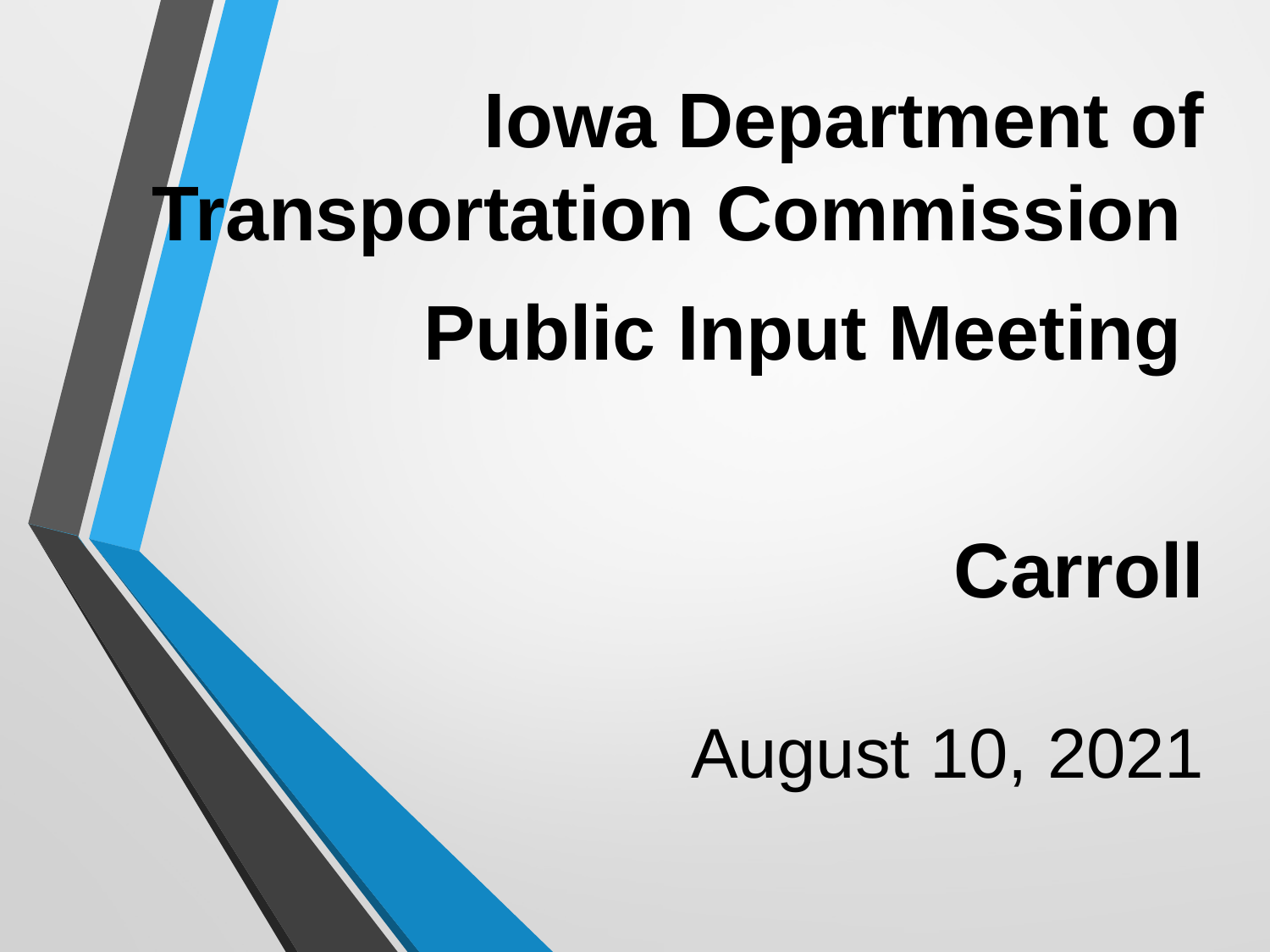

Iowa Department of Transportation Commission
Public Input Meeting

Carroll

August 10, 2021